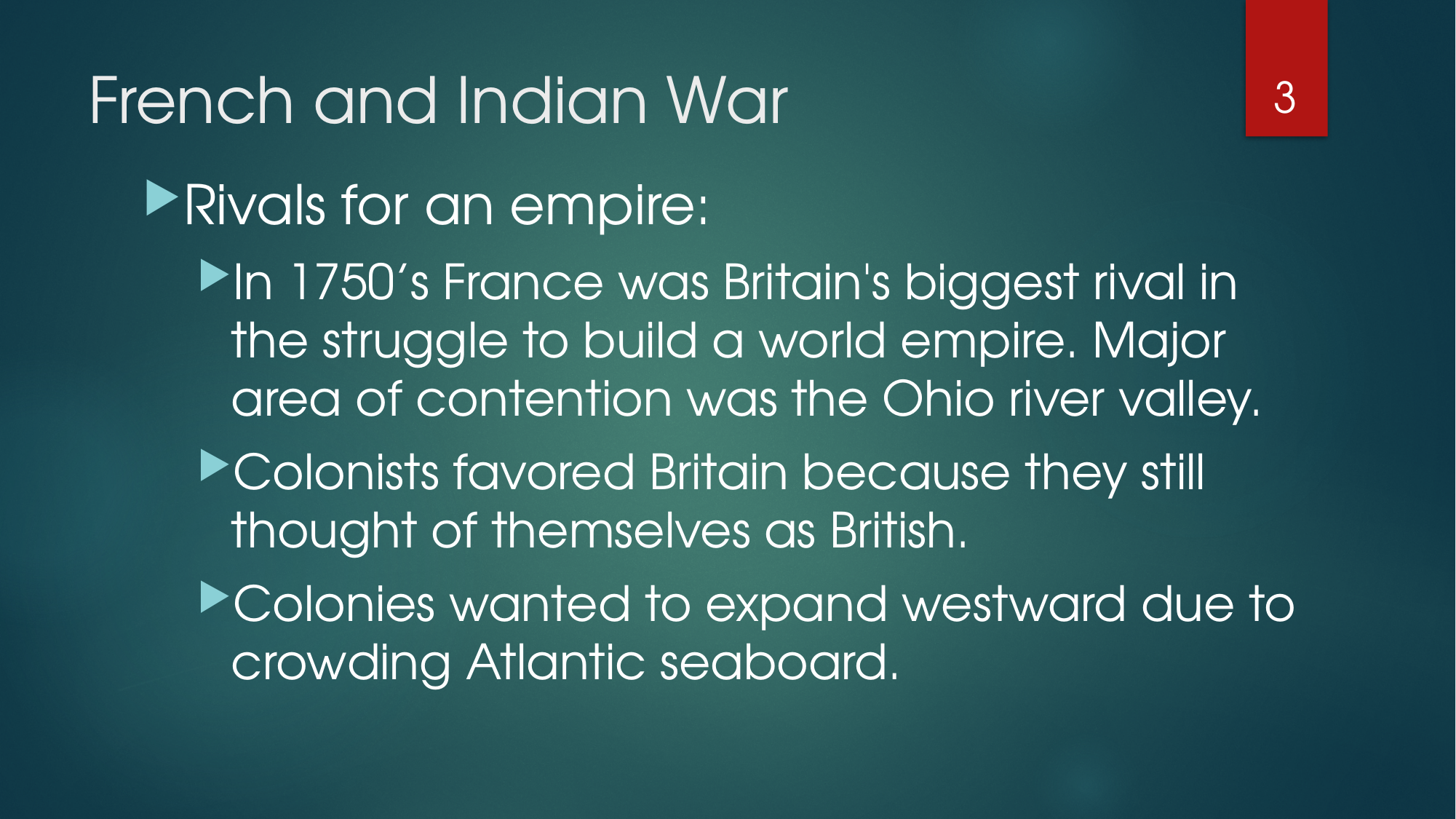

3
# French and Indian War
Rivals for an empire:
In 1750’s France was Britain's biggest rival in the struggle to build a world empire. Major area of contention was the Ohio river valley.
Colonists favored Britain because they still thought of themselves as British.
Colonies wanted to expand westward due to crowding Atlantic seaboard.